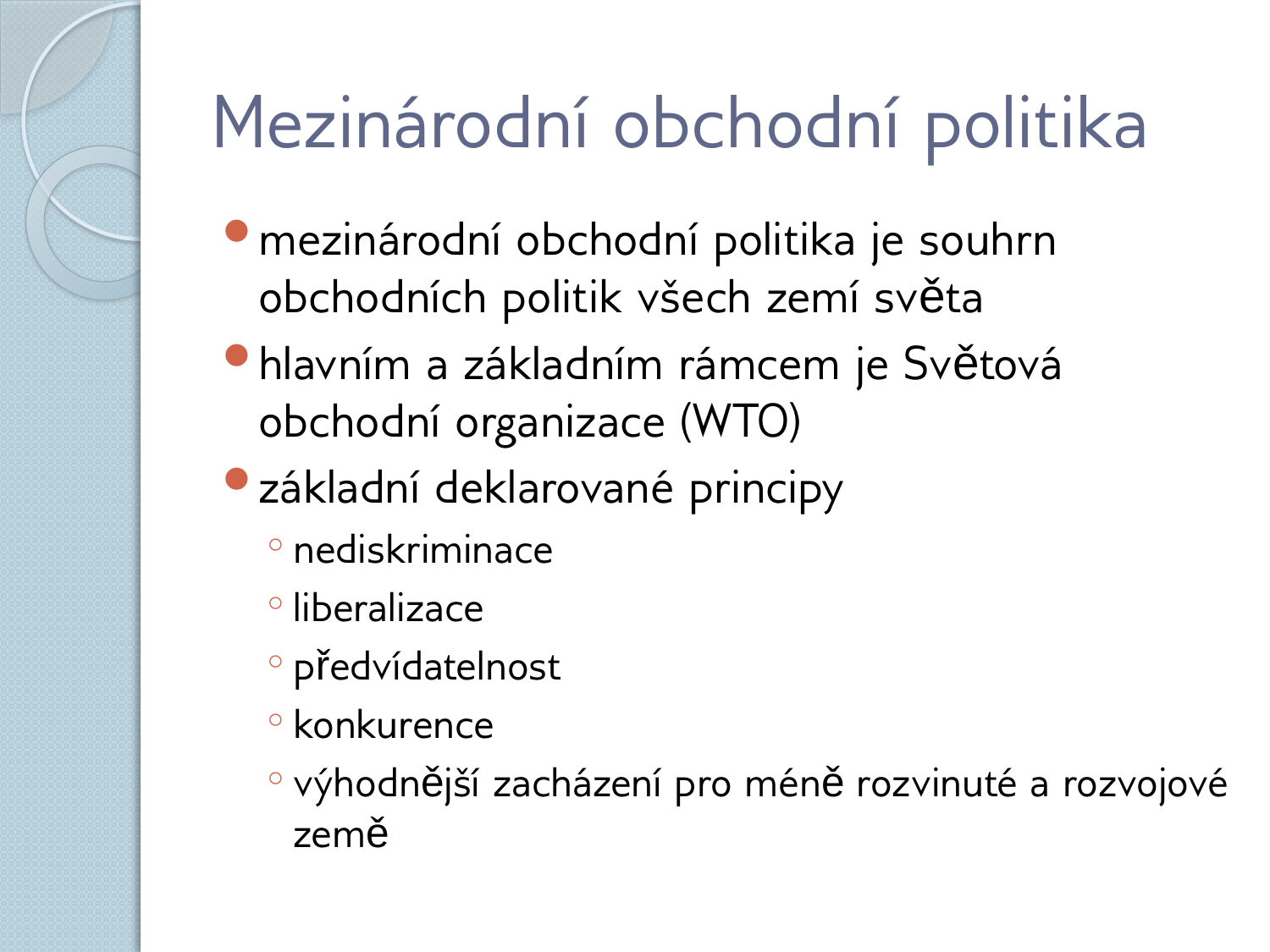

# Mezinárodní obchodní politika
mezinárodní obchodní politika je souhrn obchodních politik všech zemí světa
hlavním a základním rámcem je Světová obchodní organizace (WTO)
základní deklarované principy
nediskriminace
liberalizace
předvídatelnost
konkurence
výhodnější zacházení pro méně rozvinuté a rozvojové země